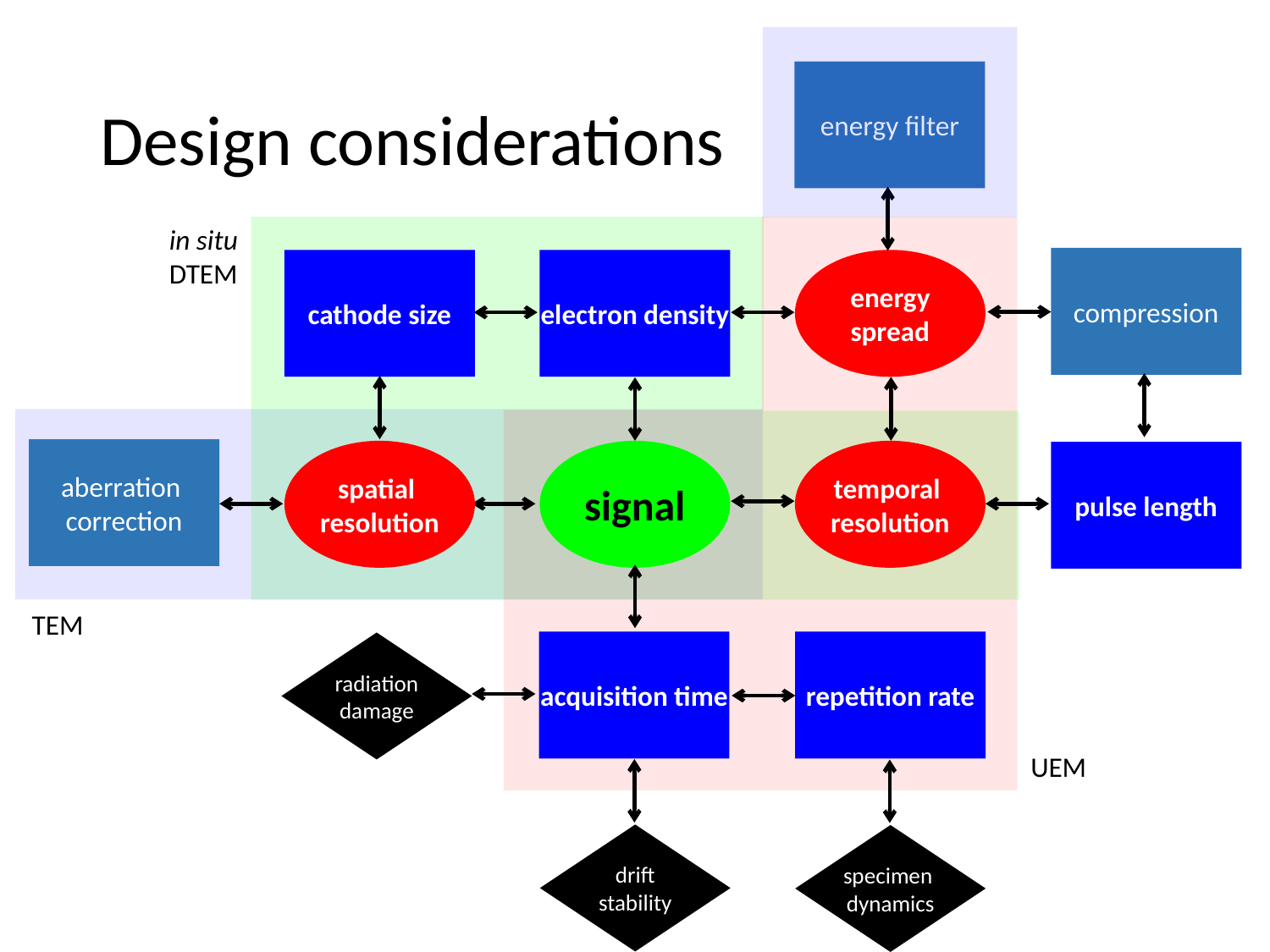

# Design considerations
energy filter
in situ
DTEM

UEM
compression
cathode size
electron density
energy spread

TEM
aberration
correction
spatial
resolution
signal
temporal
resolution
pulse length
acquisition time
repetition rate
radiation damage
drift
stability
specimen
dynamics